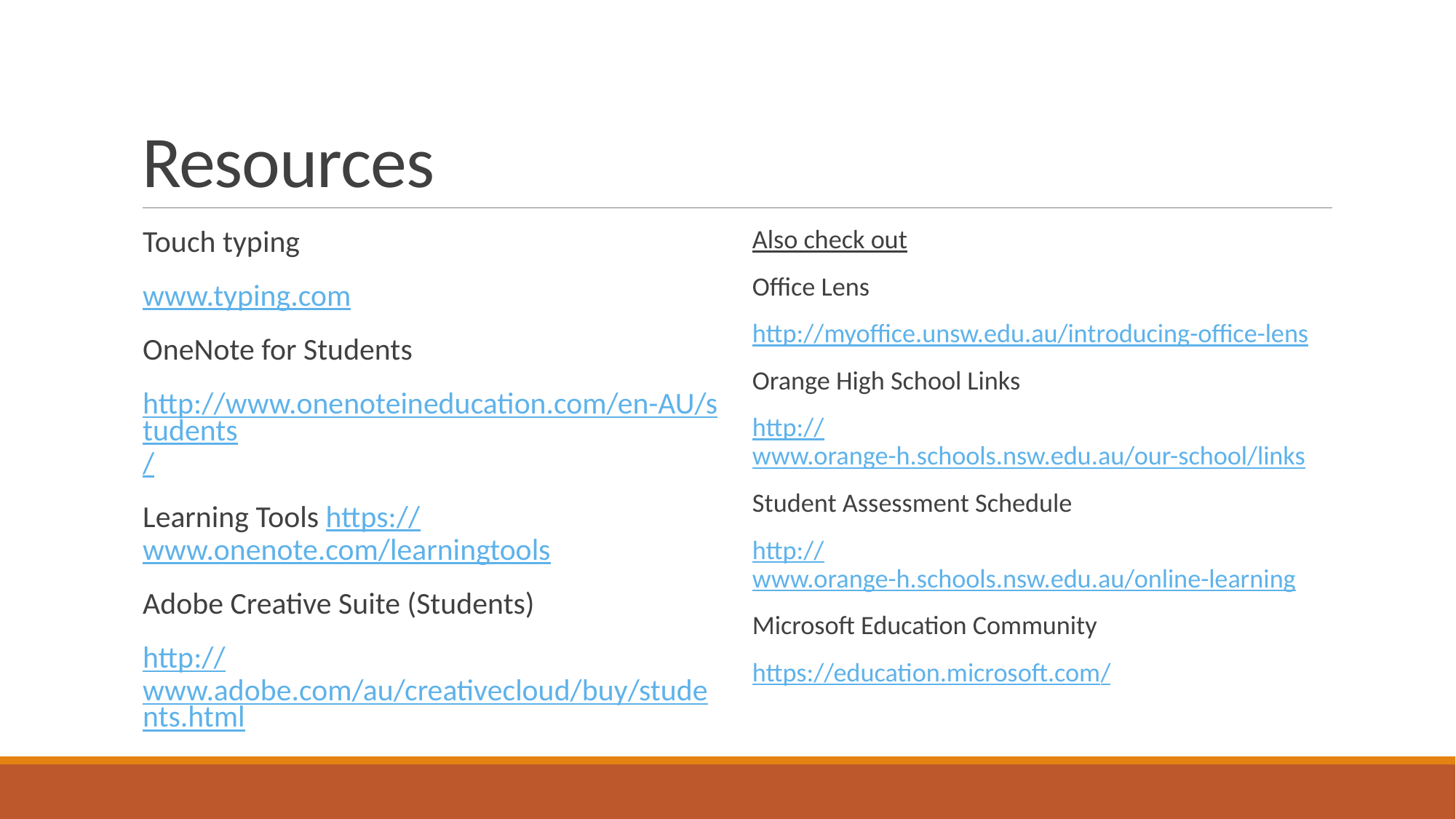

# Resources
Touch typing
www.typing.com
OneNote for Students
http://www.onenoteineducation.com/en-AU/students/
Learning Tools https://www.onenote.com/learningtools
Adobe Creative Suite (Students)
http://www.adobe.com/au/creativecloud/buy/students.html

Also check out
Office Lens
http://myoffice.unsw.edu.au/introducing-office-lens
Orange High School Links
http://www.orange-h.schools.nsw.edu.au/our-school/links
Student Assessment Schedule
http://www.orange-h.schools.nsw.edu.au/online-learning
Microsoft Education Community
https://education.microsoft.com/